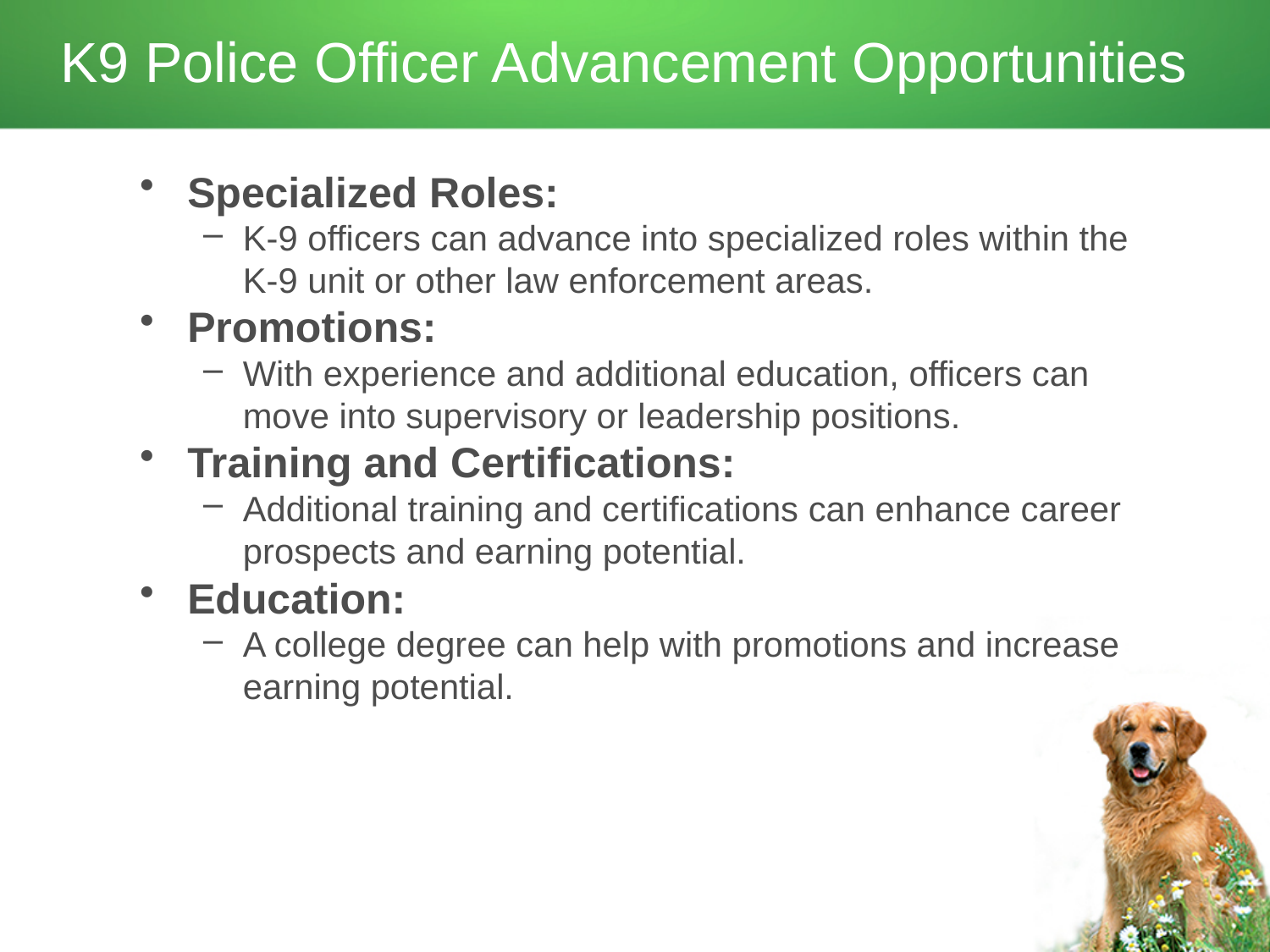

# K9 Police Officer Advancement Opportunities
Specialized Roles:
K-9 officers can advance into specialized roles within the K-9 unit or other law enforcement areas.
Promotions:
With experience and additional education, officers can move into supervisory or leadership positions.
Training and Certifications:
Additional training and certifications can enhance career prospects and earning potential.
Education:
A college degree can help with promotions and increase earning potential.